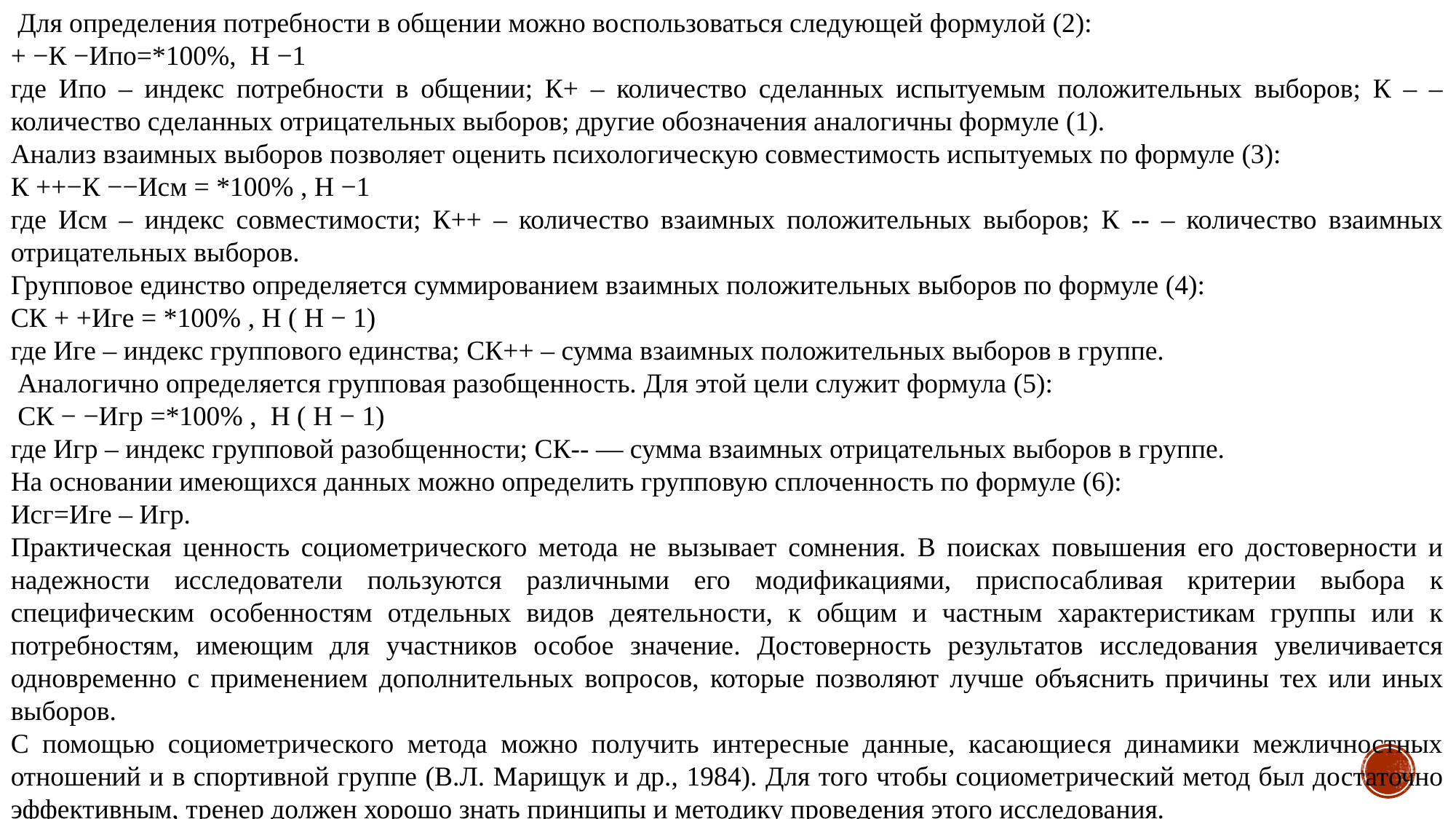

Для определения потребности в общении можно воспользоваться следующей формулой (2):
+ −К −Ипо=*100%,  Н −1
где Ипо – индекс потребности в общении; К+ – количество сделанных испытуемым положительных выборов; К – – количество сделанных отрицательных выборов; другие обозначения аналогичны формуле (1).
Анализ взаимных выборов позволяет оценить психологическую совместимость испытуемых по формуле (3):
К ++−К −−Исм = *100% , Н −1
где Исм – индекс совместимости; К++ – количество взаимных положительных выборов; К -- – количество взаимных отрицательных выборов.
Групповое единство определяется суммированием взаимных положительных выборов по формуле (4):
СК + +Иге = *100% , Н ( Н − 1)
где Иге – индекс группового единства; СК++ – сумма взаимных положительных выборов в группе.
 Аналогично определяется групповая разобщенность. Для этой цели служит формула (5):
 СК − −Игр =*100% ,  Н ( Н − 1)
где Игр – индекс групповой разобщенности; СК-- — сумма взаимных отрицательных выборов в группе.
На основании имеющихся данных можно определить групповую сплоченность по формуле (6):
Исг=Иге – Игр.
Практическая ценность социометрического метода не вызывает сомнения. В поисках повышения его достоверности и надежности исследователи пользуются различными его модификациями, приспосабливая критерии выбора к специфическим особенностям отдельных видов деятельности, к общим и частным характеристикам группы или к потребностям, имеющим для участников особое значение. Достоверность результатов исследования увеличивается одновременно с применением дополнительных вопросов, которые позволяют лучше объяснить причины тех или иных выборов.
С помощью социометрического метода можно получить интересные данные, касающиеся динамики межличностных отношений и в спортивной группе (В.Л. Марищук и др., 1984). Для того чтобы социометрический метод был достаточно эффективным, тренер должен хорошо знать принципы и методику проведения этого исследования.